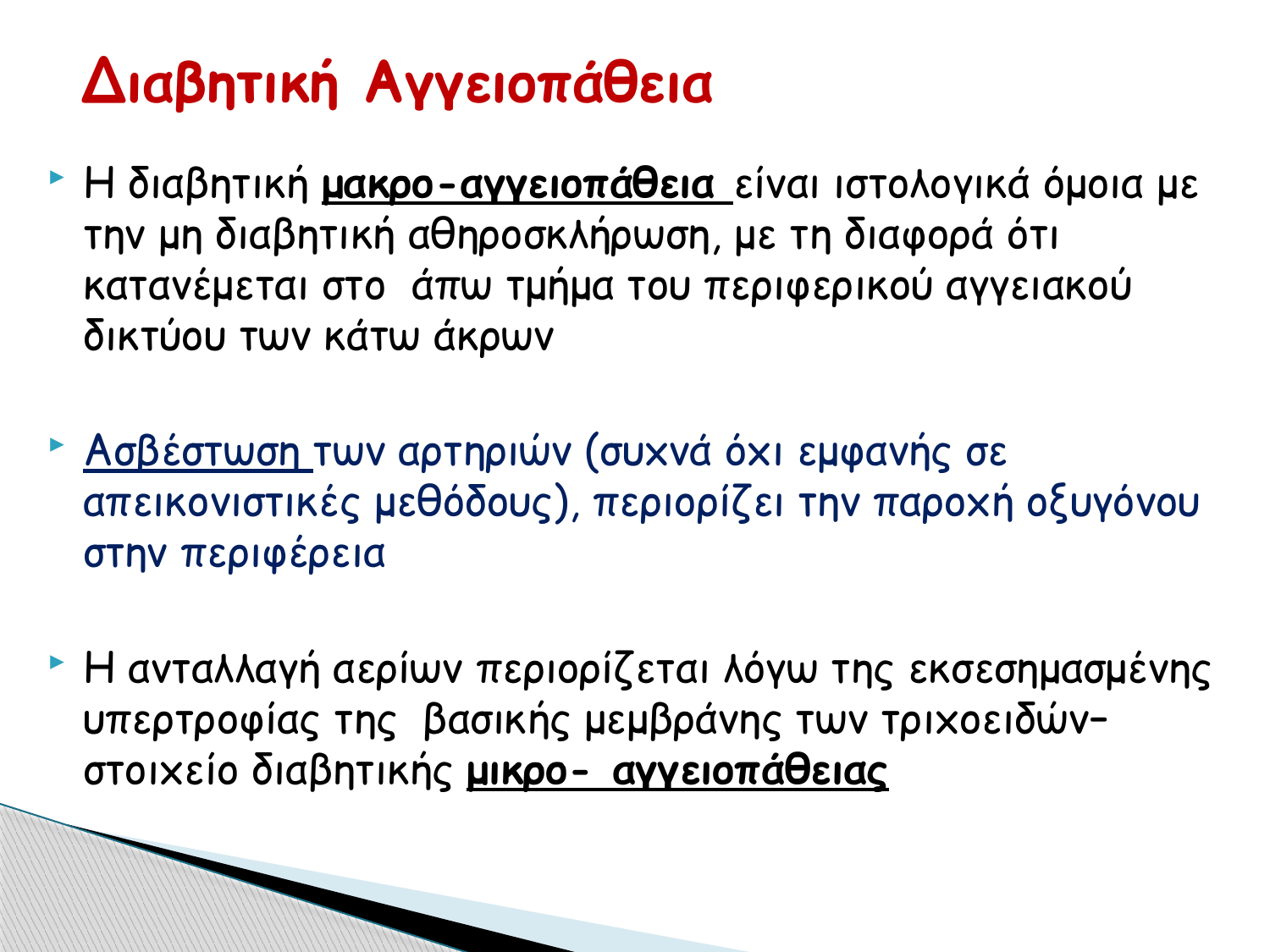

# Διαβητική Αγγειοπάθεια
Η διαβητική μακρο-αγγειοπάθεια είναι ιστολογικά όμοια με την μη διαβητική αθηροσκλήρωση, με τη διαφορά ότι κατανέμεται στο  άπω τμήμα του περιφερικού αγγειακού δικτύου των κάτω άκρων

Ασβέστωση των αρτηριών (συχνά όχι εμφανής σε απεικονιστικές μεθόδους), περιορίζει την παροχή οξυγόνου στην περιφέρεια

Η ανταλλαγή αερίων περιορίζεται λόγω της εκσεσημασμένης υπερτροφίας της  βασικής μεμβράνης των τριχοειδών– στοιχείο διαβητικής μικρο- αγγειοπάθειας